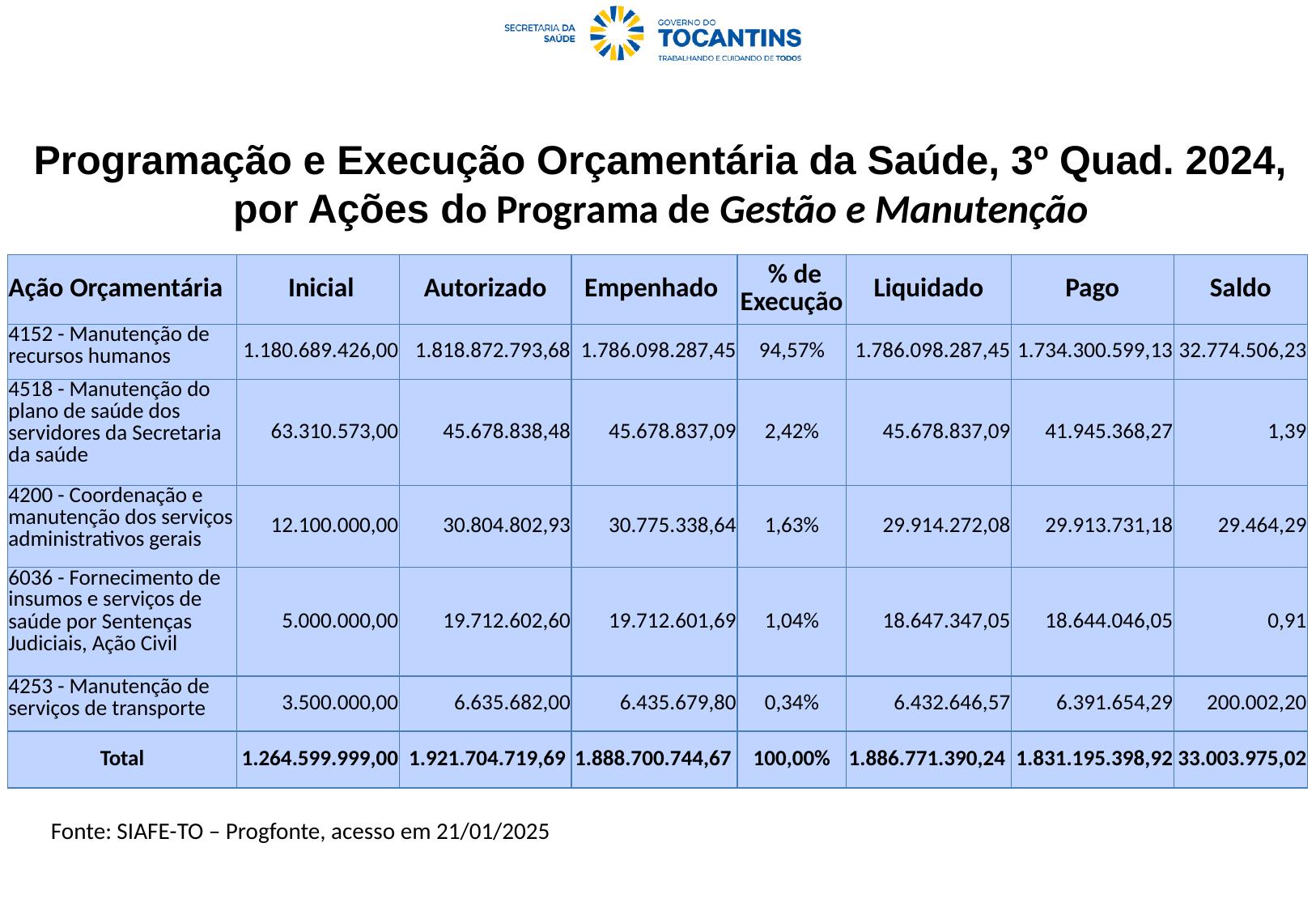

Programação e Execução Orçamentária da Saúde, 3º Quad. 2024, por Ações do Programa de Gestão e Manutenção
| Ação Orçamentária | Inicial | Autorizado | Empenhado | % de Execução | Liquidado | Pago | Saldo |
| --- | --- | --- | --- | --- | --- | --- | --- |
| 4152 - Manutenção de recursos humanos | 1.180.689.426,00 | 1.818.872.793,68 | 1.786.098.287,45 | 94,57% | 1.786.098.287,45 | 1.734.300.599,13 | 32.774.506,23 |
| 4518 - Manutenção do plano de saúde dos servidores da Secretaria da saúde | 63.310.573,00 | 45.678.838,48 | 45.678.837,09 | 2,42% | 45.678.837,09 | 41.945.368,27 | 1,39 |
| 4200 - Coordenação e manutenção dos serviços administrativos gerais | 12.100.000,00 | 30.804.802,93 | 30.775.338,64 | 1,63% | 29.914.272,08 | 29.913.731,18 | 29.464,29 |
| 6036 - Fornecimento de insumos e serviços de saúde por Sentenças Judiciais, Ação Civil | 5.000.000,00 | 19.712.602,60 | 19.712.601,69 | 1,04% | 18.647.347,05 | 18.644.046,05 | 0,91 |
| 4253 - Manutenção de serviços de transporte | 3.500.000,00 | 6.635.682,00 | 6.435.679,80 | 0,34% | 6.432.646,57 | 6.391.654,29 | 200.002,20 |
| Total | 1.264.599.999,00 | 1.921.704.719,69 | 1.888.700.744,67 | 100,00% | 1.886.771.390,24 | 1.831.195.398,92 | 33.003.975,02 |
Fonte: SIAFE-TO – Progfonte, acesso em 21/01/2025